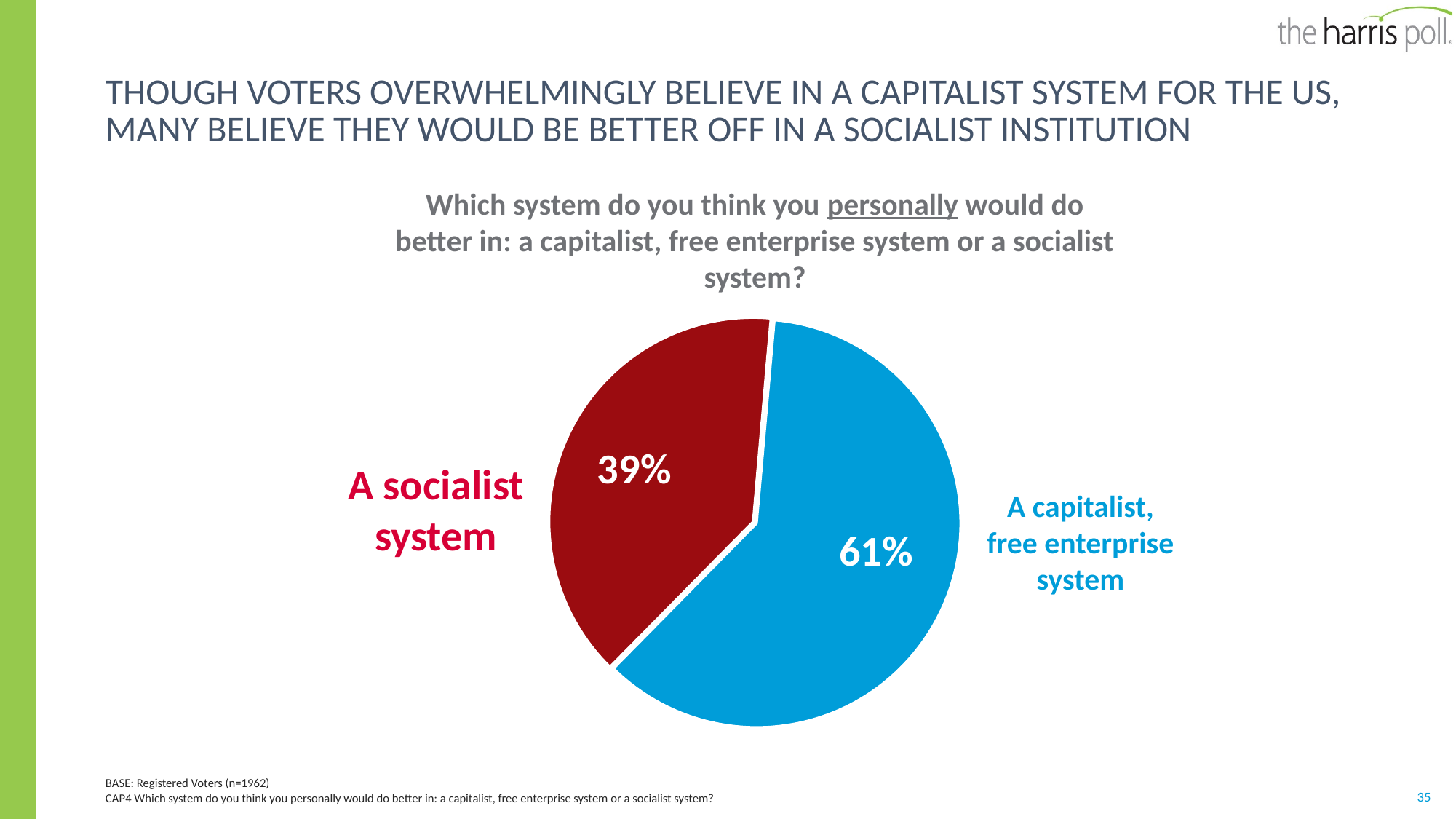

# Though voters overwhelmingly believe in a capitalist system for the US, many believe they would be better off in a socialist institution
Which system do you think you personally would do better in: a capitalist, free enterprise system or a socialist system?

### Chart

| Category | Column1 |
|---|---|
| Favor | 0.61 |
| Oppose | 0.39 |
A socialist system
A capitalist, free enterprise system
BASE: Registered Voters (n=1962)
CAP4 Which system do you think you personally would do better in: a capitalist, free enterprise system or a socialist system?